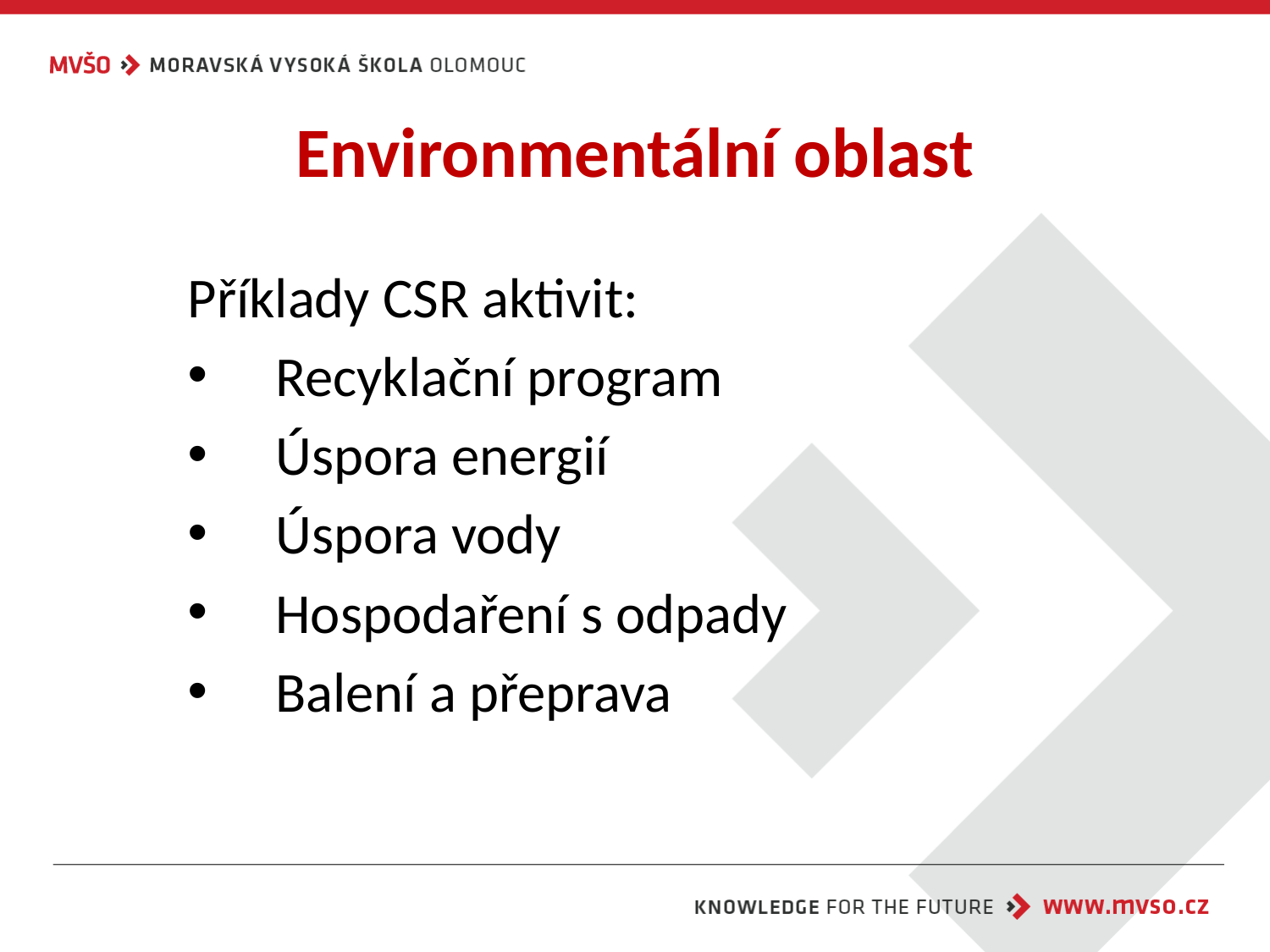

# Environmentální oblast

Příklady CSR aktivit:
Recyklační program
Úspora energií
Úspora vody
Hospodaření s odpady
Balení a přeprava